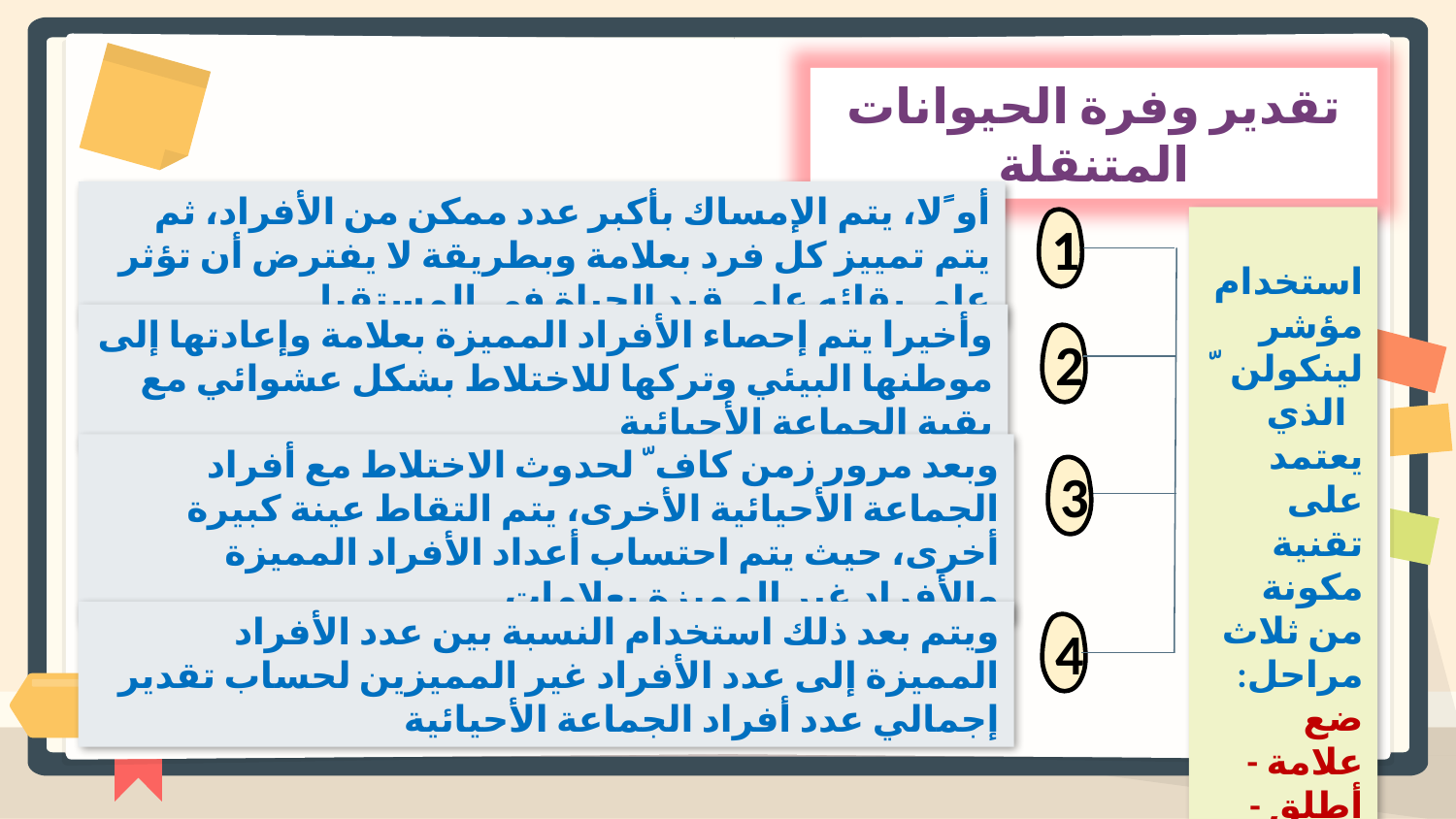

تقدير وفرة الحيوانات المتنقلة
أو ًلا، يتم الإمساك بأكبر عدد ممكن من الأفراد، ثم يتم تمييز كل فرد بعلامة وبطريقة لا يفترض أن تؤثر على بقائه على قيد الحياة في المستقبل

استخدام مؤشر لينكولن  ّ   الذي يعتمد على تقنية مكونة من ثلاث مراحل:
ضع علامة - أطلق - أعد إمساك
1
وأخيرا يتم إحصاء الأفراد المميزة بعلامة وإعادتها إلى موطنها البيئي وتركها للاختلاط بشكل عشوائي مع بقية الجماعة الأحيائية
2
وبعد مرور زمن كاف ّ لحدوث الاختلاط مع أفراد الجماعة الأحيائية الأخرى، يتم التقاط عينة كبيرة أخرى، حيث يتم احتساب أعداد الأفراد المميزة والأفراد غير المميزة بعلامات
3
ويتم بعد ذلك استخدام النسبة بين عدد الأفراد المميزة إلى عدد الأفراد غير المميزين لحساب تقدير إجمالي عدد أفراد الجماعة الأحيائية
4